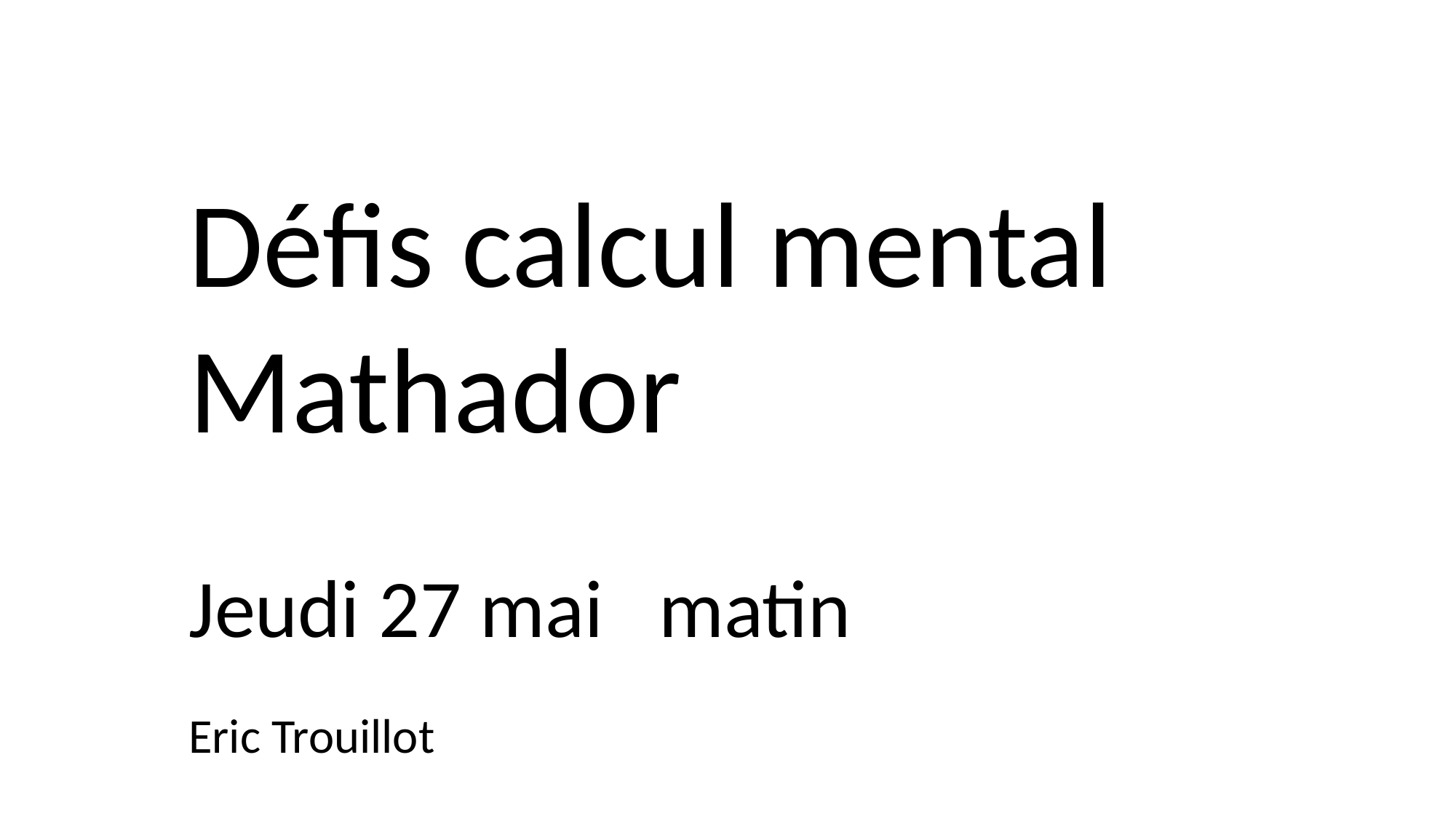

Défis calcul mental
Mathador

Jeudi 27 mai   matin

Eric Trouillot